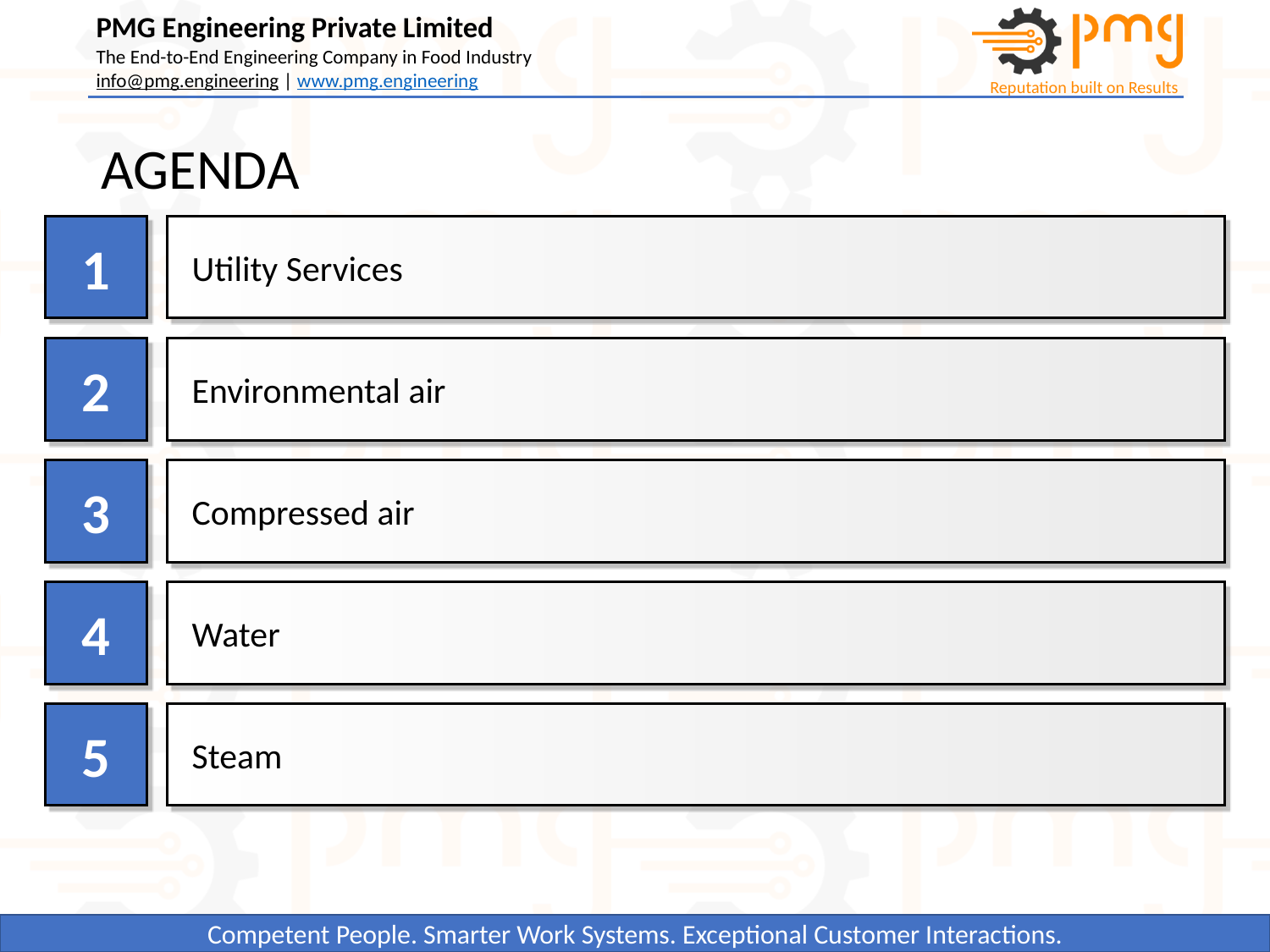

# AGENDA

1
Utility Services
2
Environmental air
3
Compressed air
4
Water
5
Steam